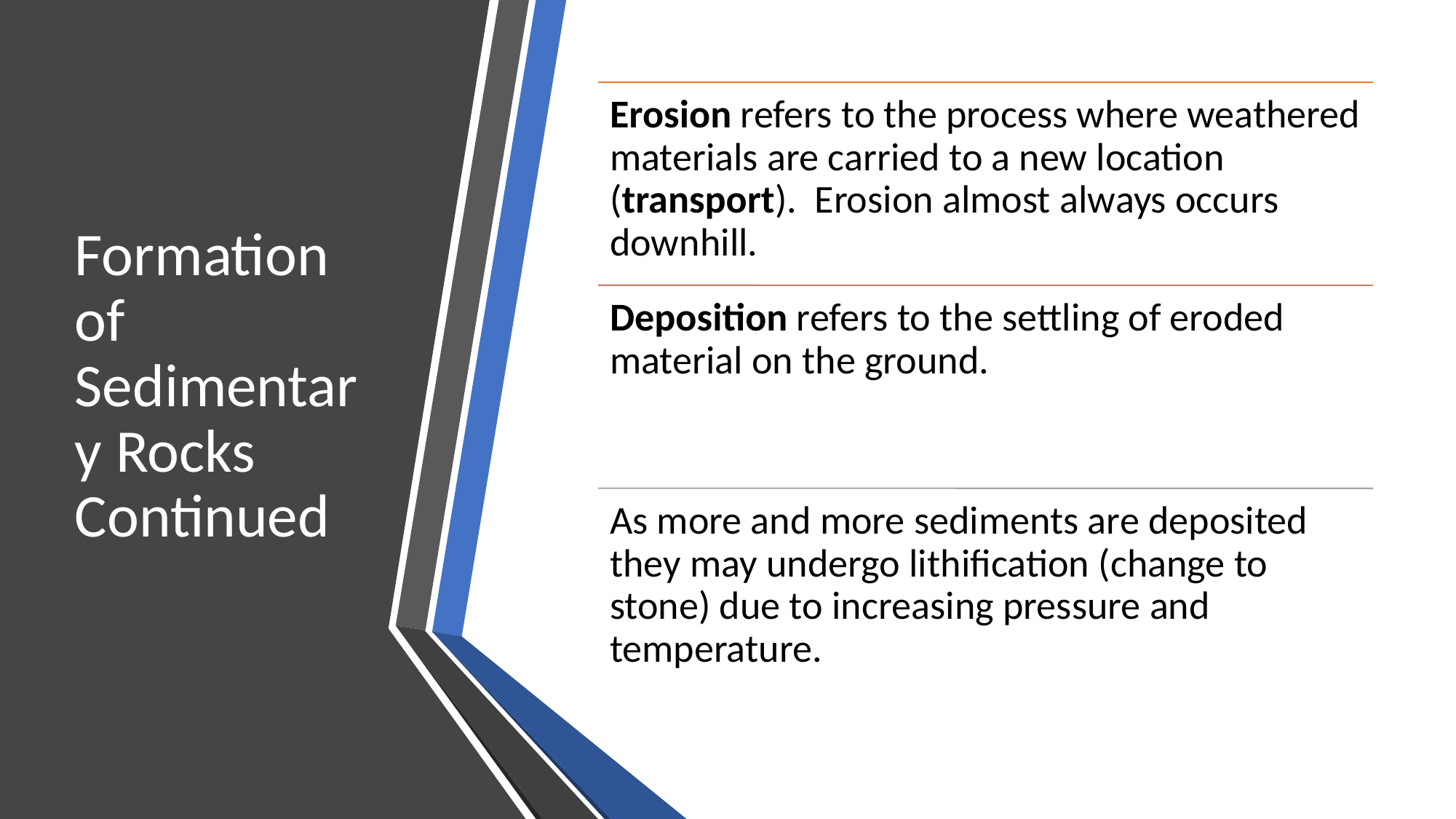

# Formation of Sedimentary Rocks Continued
Erosion refers to the process where weathered materials are carried to a new location (transport).  Erosion almost always occurs downhill.
Deposition refers to the settling of eroded material on the ground.
As more and more sediments are deposited they may undergo lithification (change to stone) due to increasing pressure and temperature.